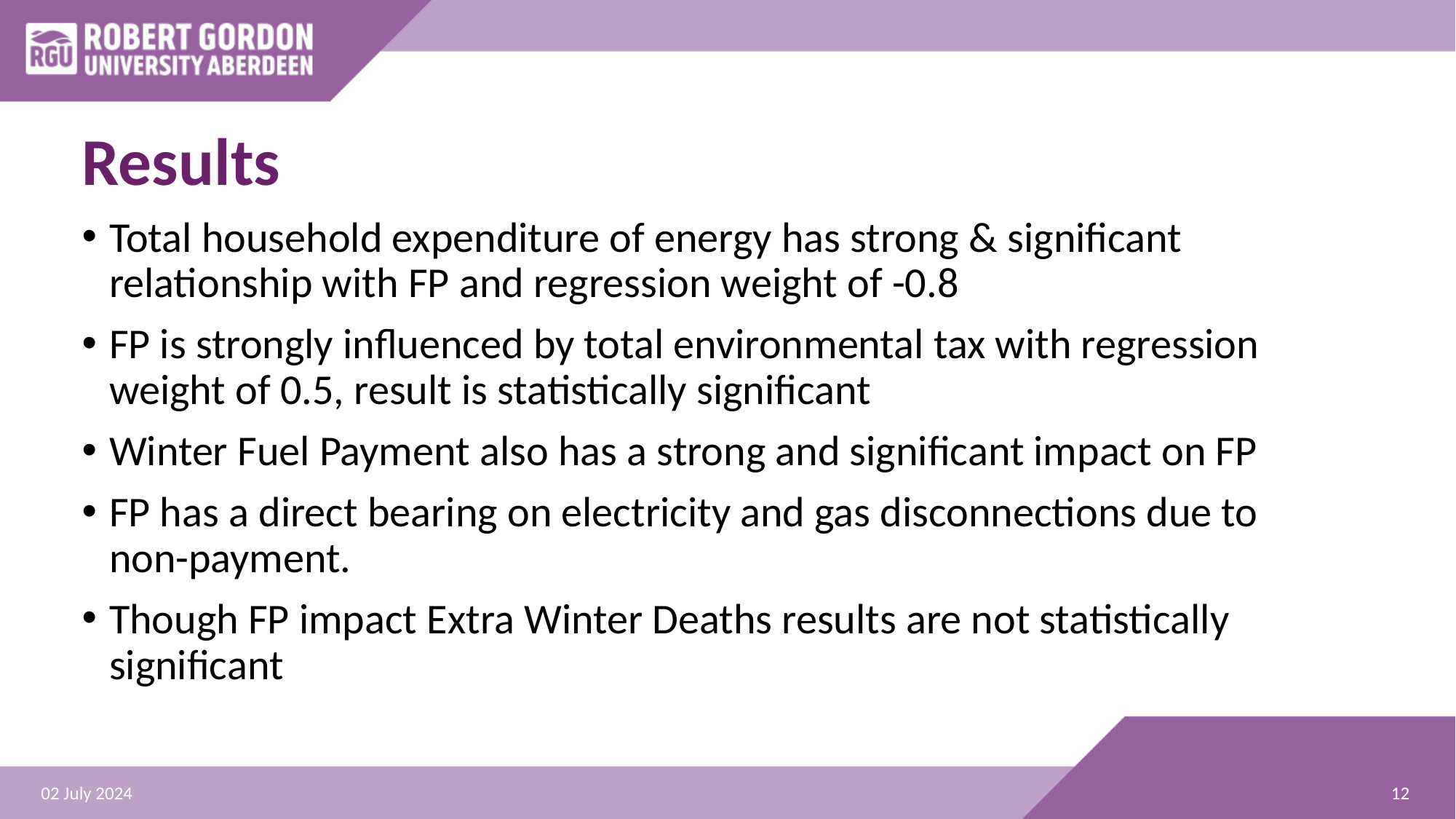

# Results
Total household expenditure of energy has strong & significant relationship with FP and regression weight of -0.8
FP is strongly influenced by total environmental tax with regression weight of 0.5, result is statistically significant
Winter Fuel Payment also has a strong and significant impact on FP
FP has a direct bearing on electricity and gas disconnections due to non-payment.
Though FP impact Extra Winter Deaths results are not statistically significant
12
02 July 2024